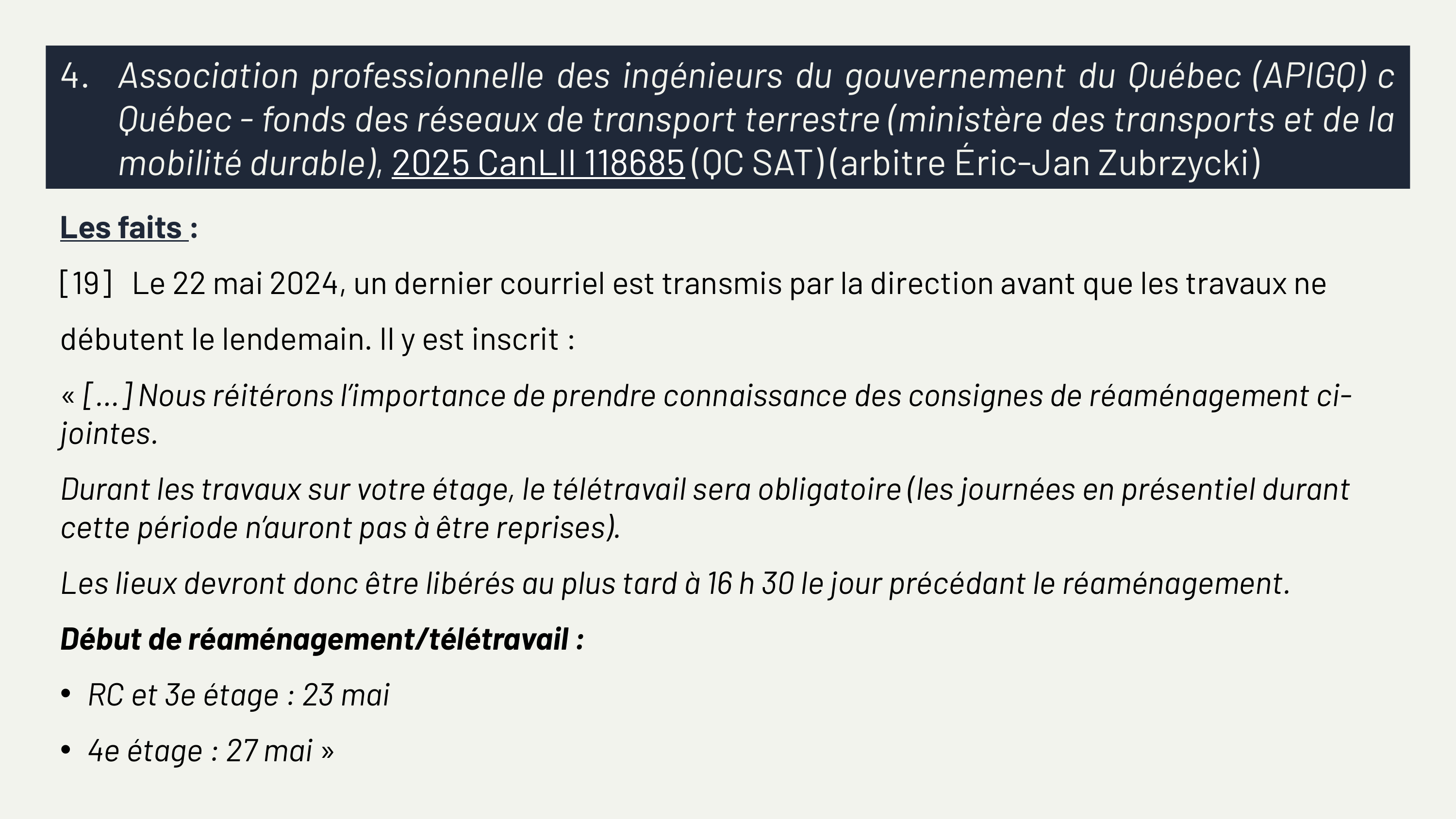

# 4.	Association professionnelle des ingénieurs du gouvernement du Québec (APIGQ) c Québec - fonds des réseaux de transport terrestre (ministère des transports et de la mobilité durable), 2025 CanLII 118685 (QC SAT) (arbitre Éric-Jan Zubrzycki)
Les faits :
[19]	Le 22 mai 2024, un dernier courriel est transmis par la direction avant que les travaux ne
débutent le lendemain. Il y est inscrit :
« […] Nous réitérons l’importance de prendre connaissance des consignes de réaménagement ci-jointes.
Durant les travaux sur votre étage, le télétravail sera obligatoire (les journées en présentiel durant cette période n’auront pas à être reprises).
Les lieux devront donc être libérés au plus tard à 16 h 30 le jour précédant le réaménagement.
Début de réaménagement/télétravail :
RC et 3e étage : 23 mai
4e étage : 27 mai »